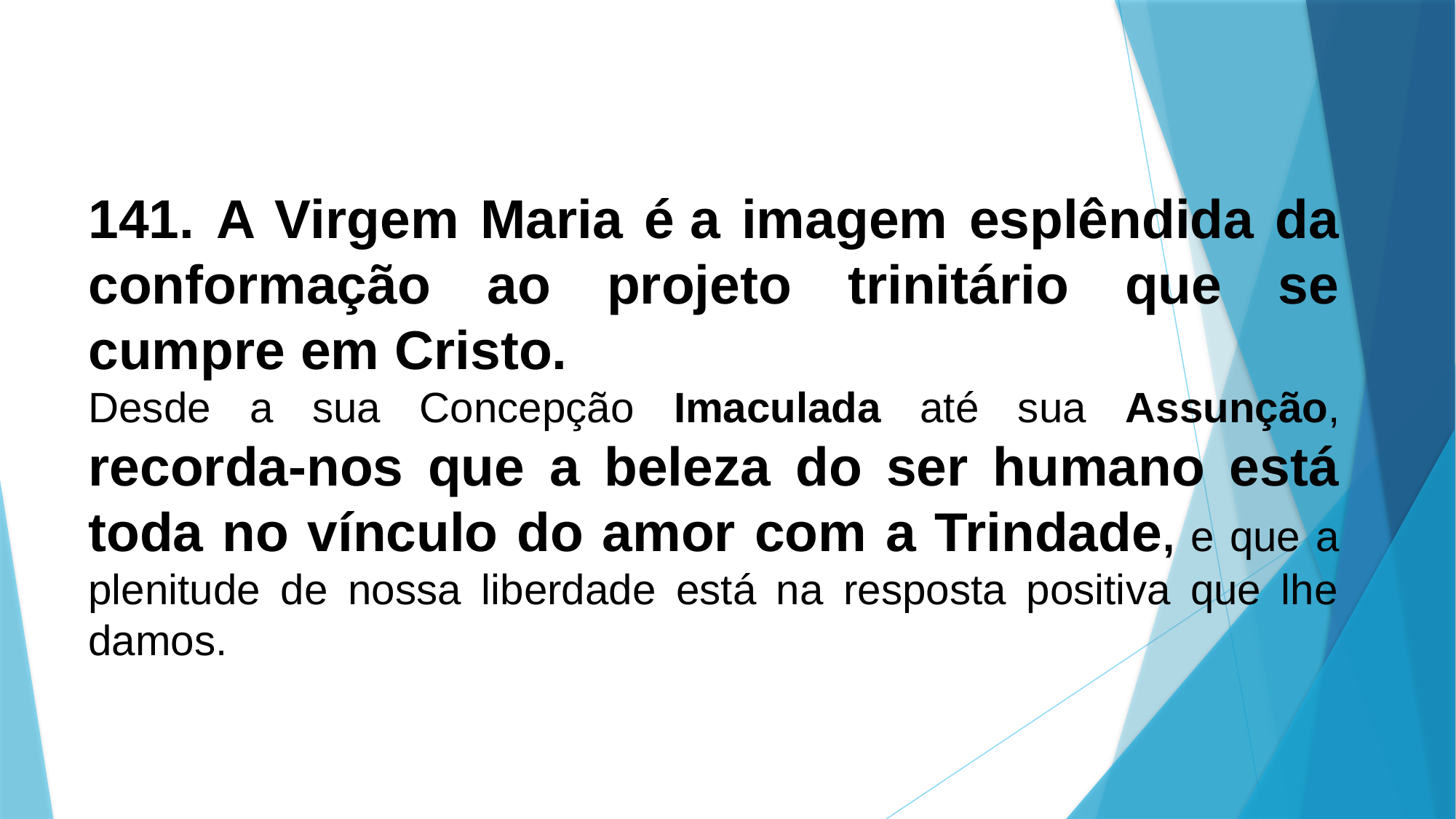

141. A Virgem Maria é a imagem esplêndida da conformação ao projeto trinitário que se cumpre em Cristo.
Desde a sua Concepção Imaculada até sua Assunção, recorda-nos que a beleza do ser humano está toda no vínculo do amor com a Trindade, e que a plenitude de nossa liberdade está na resposta positiva que lhe damos.